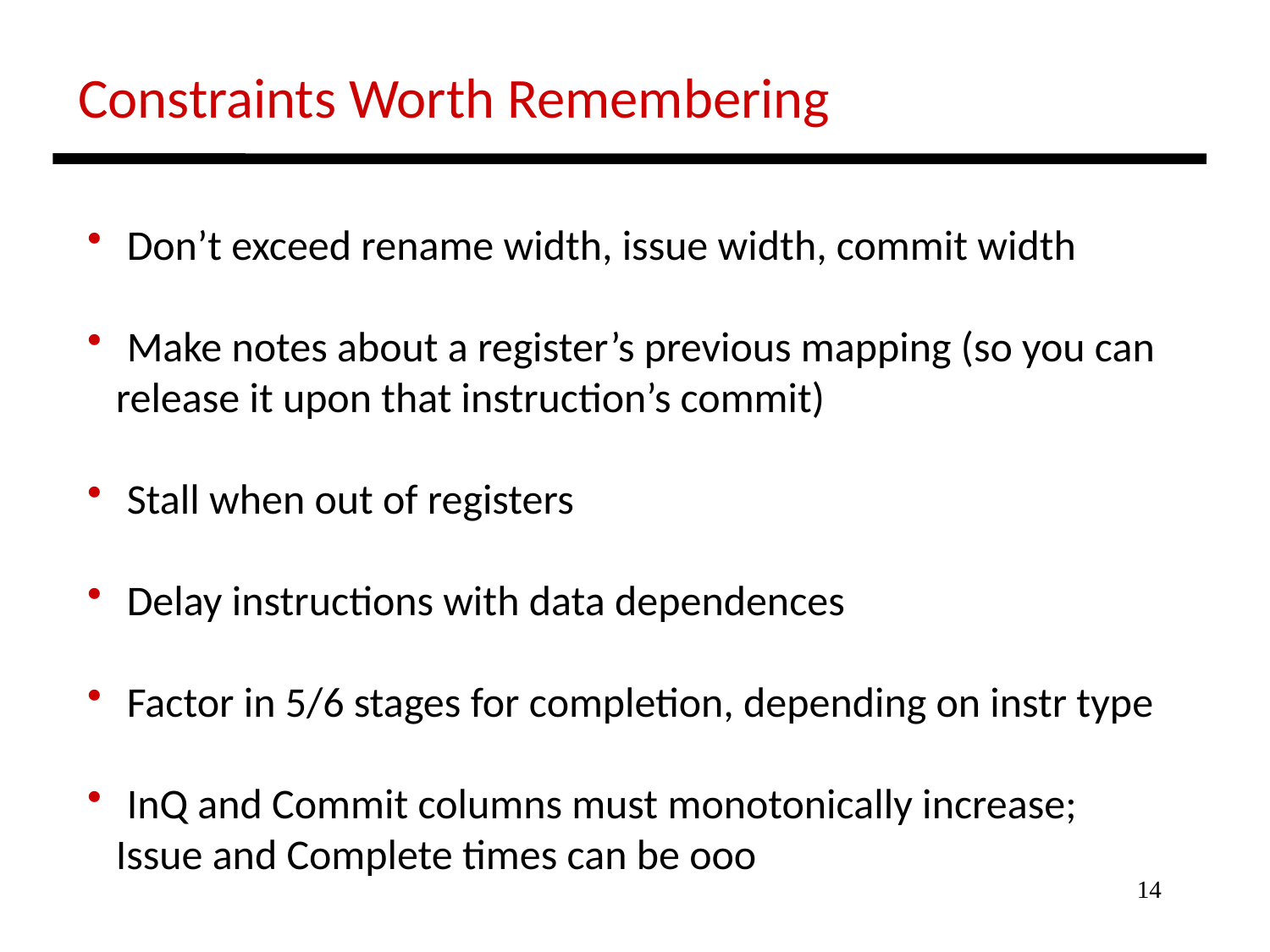

Constraints Worth Remembering

 Don’t exceed rename width, issue width, commit width

 Make notes about a register’s previous mapping (so you can
   release it upon that instruction’s commit)

 Stall when out of registers

 Delay instructions with data dependences

 Factor in 5/6 stages for completion, depending on instr type

 InQ and Commit columns must monotonically increase;
   Issue and Complete times can be ooo

14